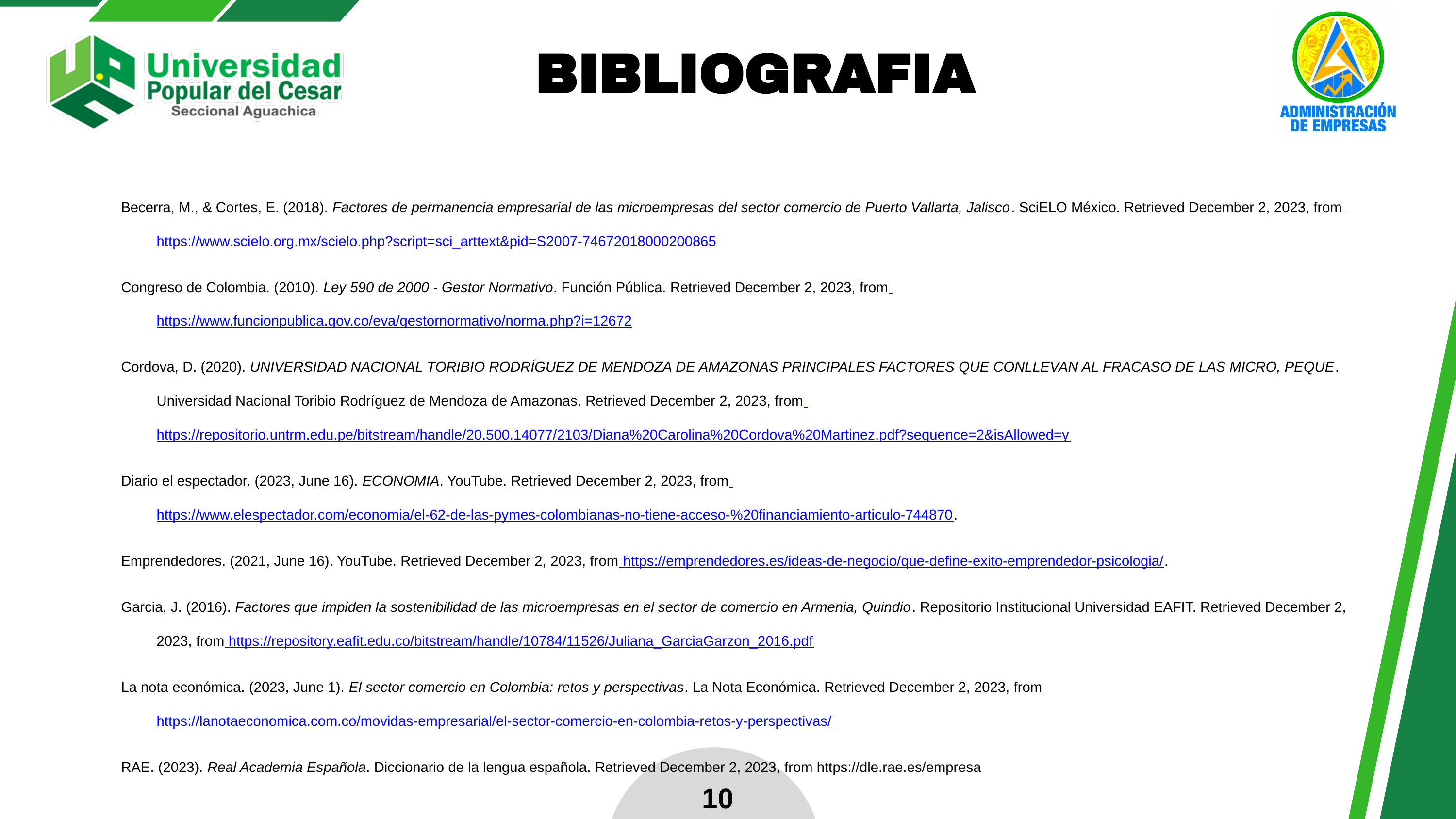

BIBLIOGRAFIA
Becerra, M., & Cortes, E. (2018). Factores de permanencia empresarial de las microempresas del sector comercio de Puerto Vallarta, Jalisco. SciELO México. Retrieved December 2, 2023, from https://www.scielo.org.mx/scielo.php?script=sci_arttext&pid=S2007-74672018000200865
Congreso de Colombia. (2010). Ley 590 de 2000 - Gestor Normativo. Función Pública. Retrieved December 2, 2023, from https://www.funcionpublica.gov.co/eva/gestornormativo/norma.php?i=12672
Cordova, D. (2020). UNIVERSIDAD NACIONAL TORIBIO RODRÍGUEZ DE MENDOZA DE AMAZONAS PRINCIPALES FACTORES QUE CONLLEVAN AL FRACASO DE LAS MICRO, PEQUE. Universidad Nacional Toribio Rodríguez de Mendoza de Amazonas. Retrieved December 2, 2023, from https://repositorio.untrm.edu.pe/bitstream/handle/20.500.14077/2103/Diana%20Carolina%20Cordova%20Martinez.pdf?sequence=2&isAllowed=y
Diario el espectador. (2023, June 16). ECONOMIA. YouTube. Retrieved December 2, 2023, from https://www.elespectador.com/economia/el-62-de-las-pymes-colombianas-no-tiene-acceso-%20financiamiento-articulo-744870.
Emprendedores. (2021, June 16). YouTube. Retrieved December 2, 2023, from https://emprendedores.es/ideas-de-negocio/que-define-exito-emprendedor-psicologia/.
Garcia, J. (2016). Factores que impiden la sostenibilidad de las microempresas en el sector de comercio en Armenia, Quindio. Repositorio Institucional Universidad EAFIT. Retrieved December 2, 2023, from https://repository.eafit.edu.co/bitstream/handle/10784/11526/Juliana_GarciaGarzon_2016.pdf
La nota económica. (2023, June 1). El sector comercio en Colombia: retos y perspectivas. La Nota Económica. Retrieved December 2, 2023, from https://lanotaeconomica.com.co/movidas-empresarial/el-sector-comercio-en-colombia-retos-y-perspectivas/
RAE. (2023). Real Academia Española. Diccionario de la lengua española. Retrieved December 2, 2023, from https://dle.rae.es/empresa
10